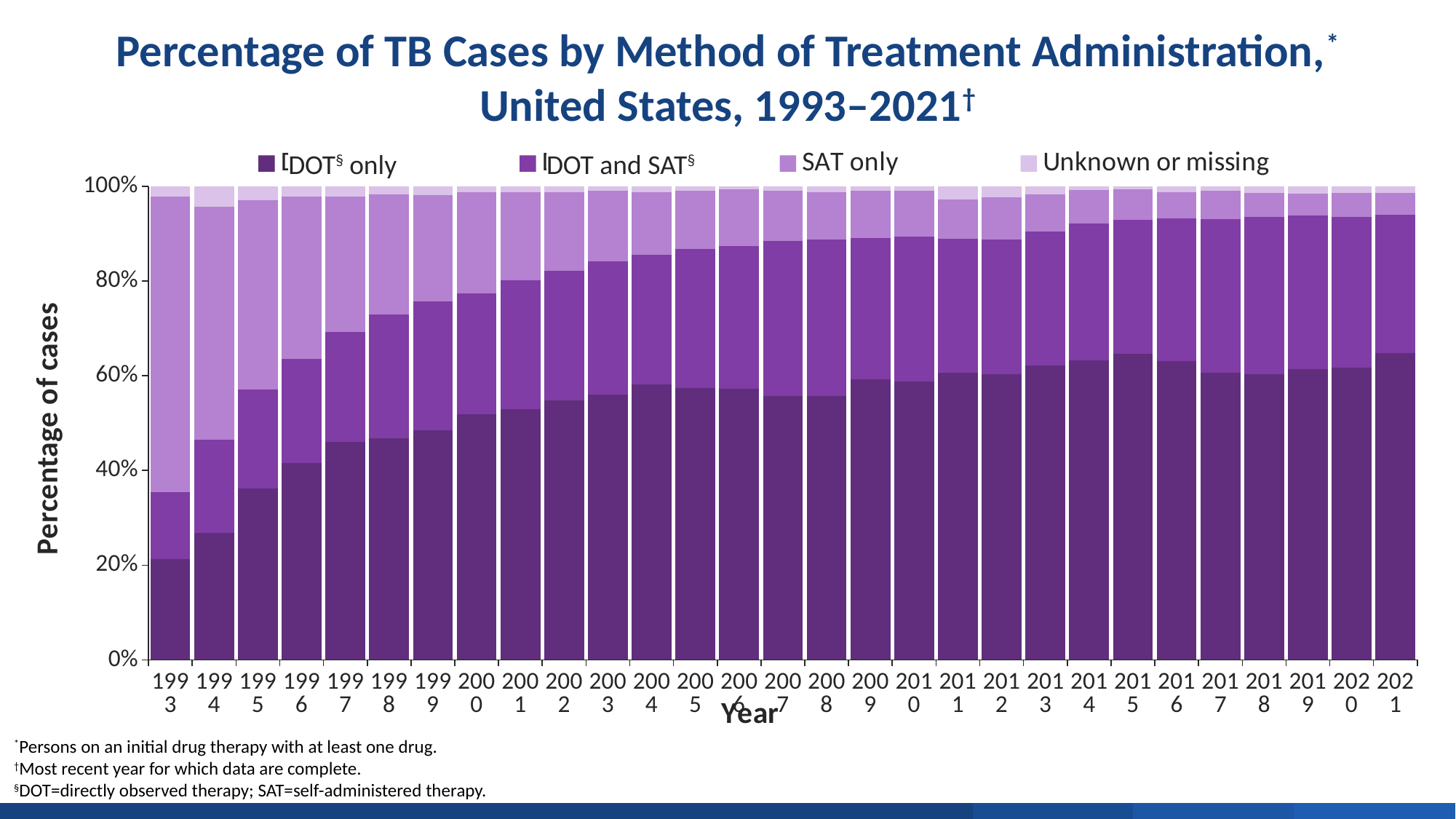

Percentage of TB Cases by Method of Treatment Administration,* United States, 1993–2021†

### Chart

| Category | DOT§ only | DOT + SAT | SAT only | Unknown or missing |
|---|---|---|---|---|
| 1993 | 21.27632687447346 | 14.132266217354674 | 62.49368155012637 | 2.097725358045493 |
| 1994 | 26.847995835502342 | 19.642547284400486 | 49.20180461565157 | 4.3076522644456015 |
| 1995 | 36.1944252476388 | 20.875374337710205 | 40.06450126698917 | 2.8656991476618288 |
| 1996 | 41.5615763546798 | 21.931034482758623 | 34.33497536945813 | 2.1724137931034484 |
| 1997 | 45.96407818277866 | 23.30163761225568 | 28.584257791864765 | 2.150026413100898 |
| 1998 | 46.84905016494142 | 26.128995563644636 | 25.31566374701399 | 1.7062905243999547 |
| 1999 | 48.54633914797674 | 27.12709149163403 | 22.55250978996084 | 1.7740595704283848 |
| 2000 | 51.8915151131107 | 25.530701476459033 | 21.424497813826754 | 1.1532855966035105 |
| 2001 | 52.94461398610479 | 27.173560158431272 | 18.583208882540095 | 1.2986169729238362 |
| 2002 | 54.729683313869614 | 27.44384145084839 | 16.61056536374253 | 1.2159098715394656 |
| 2003 | 55.99777344837184 | 28.214583913164486 | 14.876148065683273 | 0.9114945727804062 |
| 2004 | 58.12433392539964 | 27.374777975133213 | 13.19360568383659 | 1.3072824156305507 |
| 2005 | 57.37285034760337 | 29.352360043907794 | 12.39663373582144 | 0.8781558726673985 |
| 2006 | 57.19224410040583 | 30.211934465654593 | 12.032165940177364 | 0.5636554937622125 |
| 2007 | 55.75564697663587 | 32.67096173251572 | 10.696266397578205 | 0.877124893270201 |
| 2008 | 55.711550733886405 | 33.128589661774086 | 9.97925973197192 | 1.1805998723675815 |
| 2009 | 59.17361297839921 | 29.96325177018912 | 9.975799946222102 | 0.887335305189567 |
| 2010 | 58.75406787540679 | 30.711297071129707 | 9.576940957694095 | 0.9576940957694094 |
| 2011 | 60.55839559575305 | 28.31301612268974 | 8.326779394416043 | 2.8018088871411715 |
| 2012 | 60.348403152219 | 28.452924097884697 | 8.865615927001244 | 2.333056822895064 |
| 2013 | 62.117291936179384 | 28.32039672272531 | 7.815868909012505 | 1.7464424320827943 |
| 2014 | 63.24767632586112 | 28.933843630399124 | 7.031164570803718 | 0.7873154729360307 |
| 2015 | 64.62350533232791 | 28.29904125821394 | 6.463427771194658 | 0.6140256382634924 |
| 2016 | 63.07520891364903 | 30.09470752089137 | 5.604456824512535 | 1.2256267409470751 |
| 2017 | 60.56322099072609 | 32.526577697353545 | 5.914951368468673 | 0.9952499434517077 |
| 2018 | 60.311284046692606 | 33.26848249027237 | 4.966811627374685 | 1.4534218356603341 |
| 2019 | 61.474269819193324 | 32.301808066759385 | 4.694019471488178 | 1.52990264255911 |
| 2020 | 61.70336037079953 | 31.86558516801854 | 4.99710312862109 | 1.4339513325608342 |
| 2021 | 64.79564755838642 | 29.219745222929937 | 4.591295116772823 | 1.393312101910828 |
DOT and SAT§
DOT§ only
*Persons on an initial drug therapy with at least one drug.
†Most recent year for which data are complete.
§DOT=directly observed therapy; SAT=self-administered therapy.